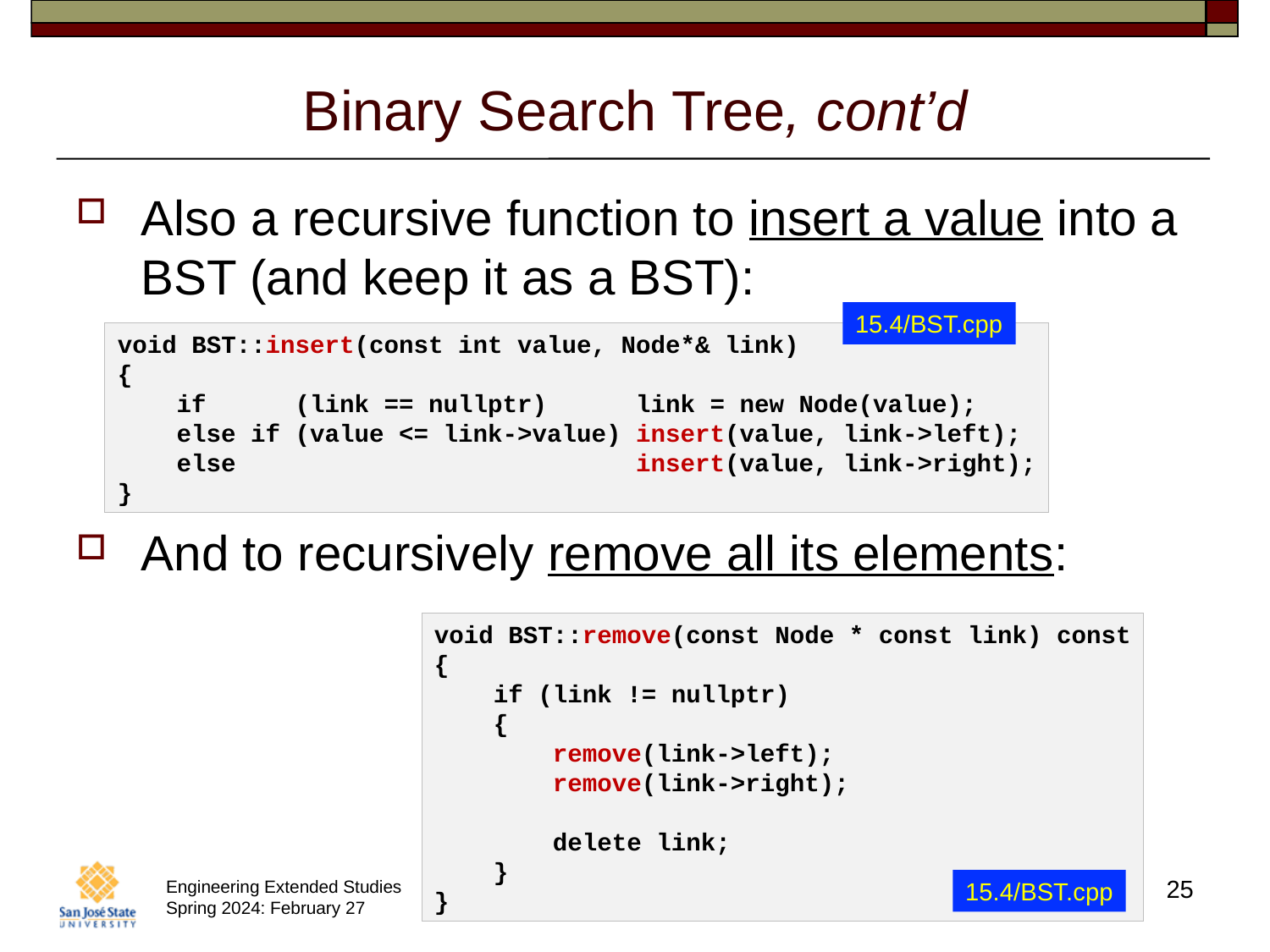

# Binary Search Tree, cont’d
Also a recursive function to insert a value into a BST (and keep it as a BST):

And to recursively remove all its elements:
15.4/BST.cpp
void BST::insert(const int value, Node*& link)
{
    if      (link == nullptr)      link = new Node(value);
    else if (value <= link->value) insert(value, link->left);
    else                           insert(value, link->right);
}
void BST::remove(const Node * const link) const
{
    if (link != nullptr)
    {
        remove(link->left);
        remove(link->right);

        delete link;
    }
}
25
15.4/BST.cpp